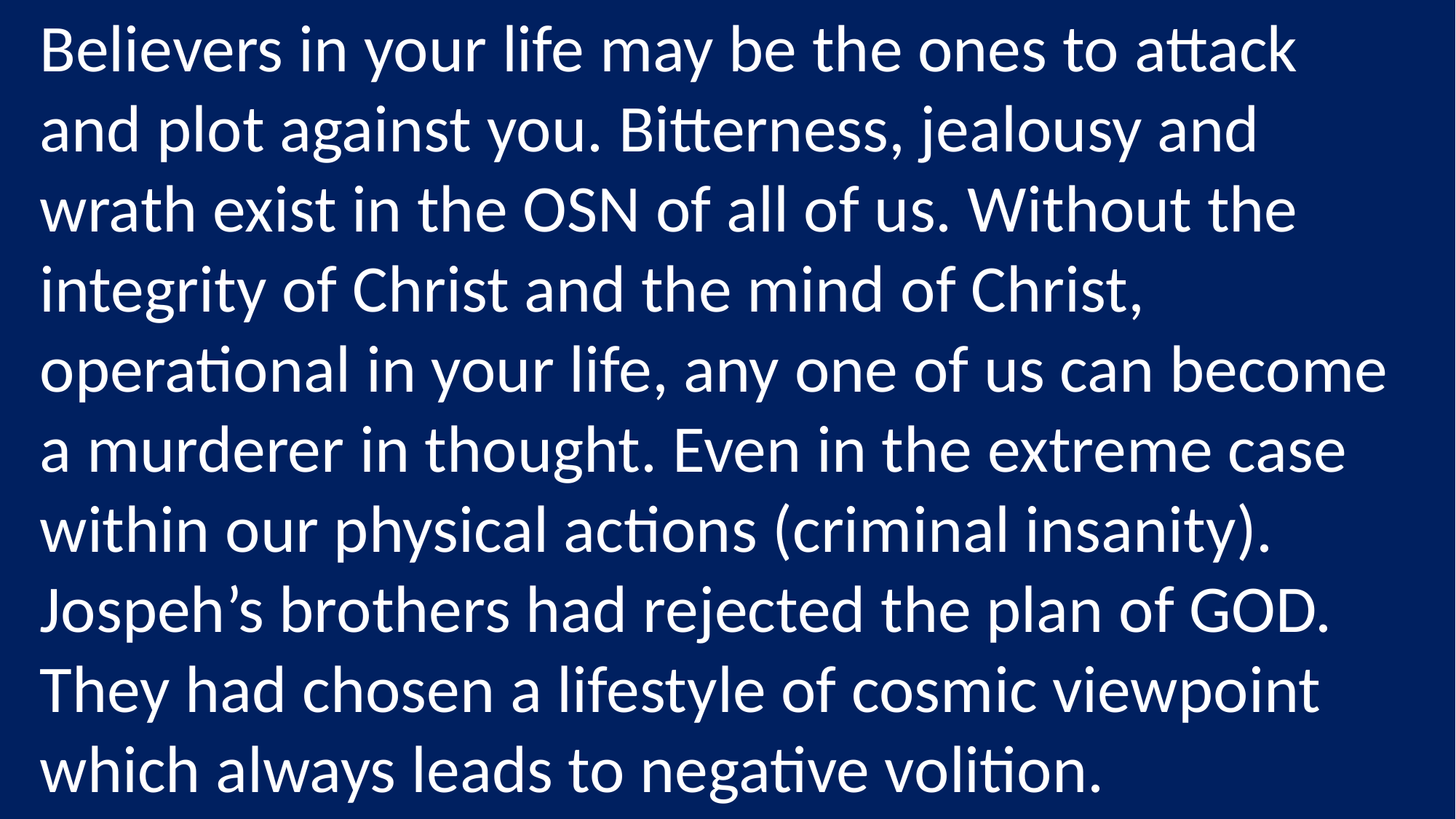

Believers in your life may be the ones to attack and plot against you. Bitterness, jealousy and wrath exist in the OSN of all of us. Without the integrity of Christ and the mind of Christ, operational in your life, any one of us can become a murderer in thought. Even in the extreme case within our physical actions (criminal insanity). Jospeh’s brothers had rejected the plan of GOD. They had chosen a lifestyle of cosmic viewpoint which always leads to negative volition.